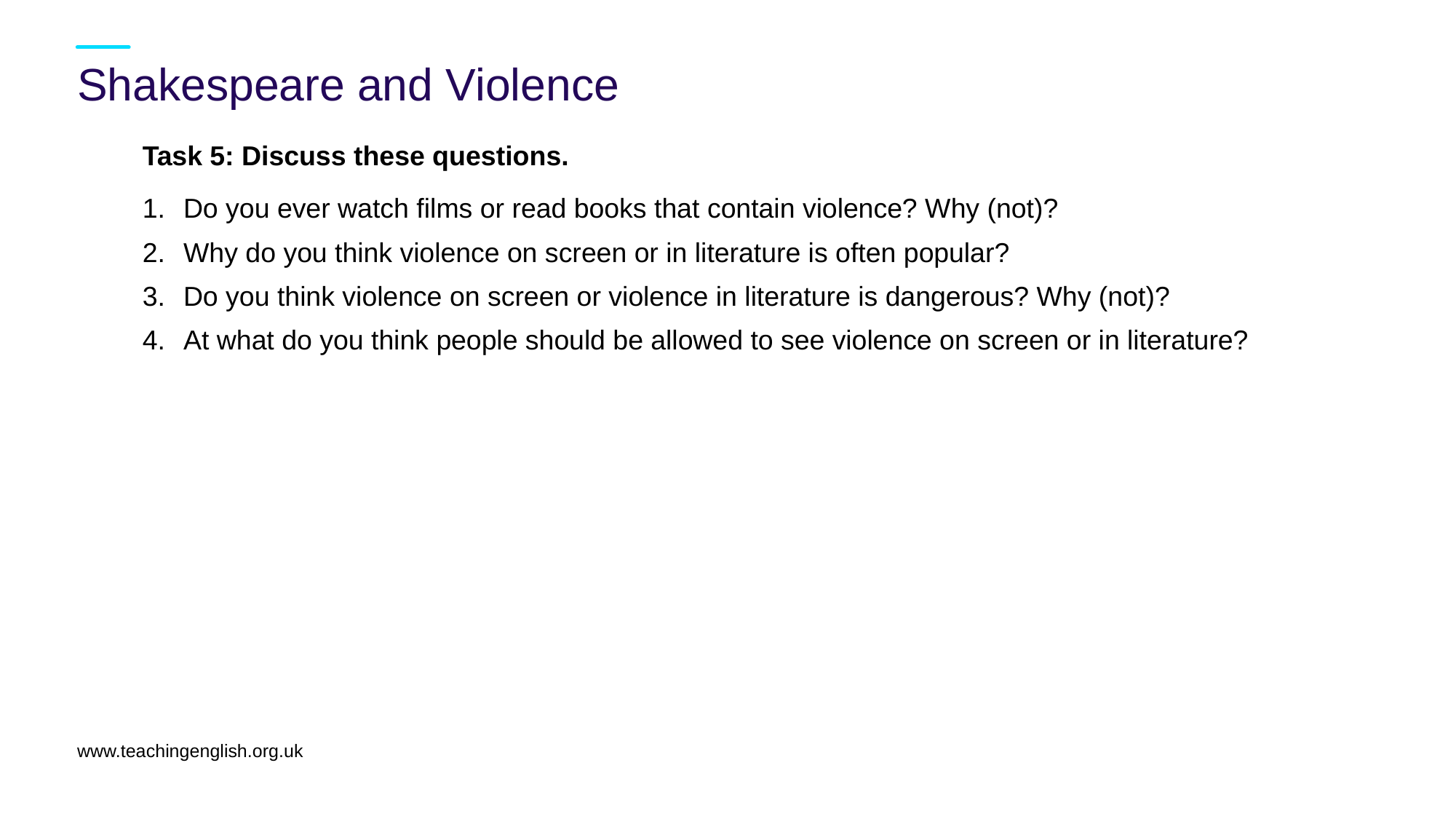

# Shakespeare and Violence
Task 5: Discuss these questions.
Do you ever watch films or read books that contain violence? Why (not)?
Why do you think violence on screen or in literature is often popular?
Do you think violence on screen or violence in literature is dangerous? Why (not)?
At what do you think people should be allowed to see violence on screen or in literature?

www.teachingenglish.org.uk